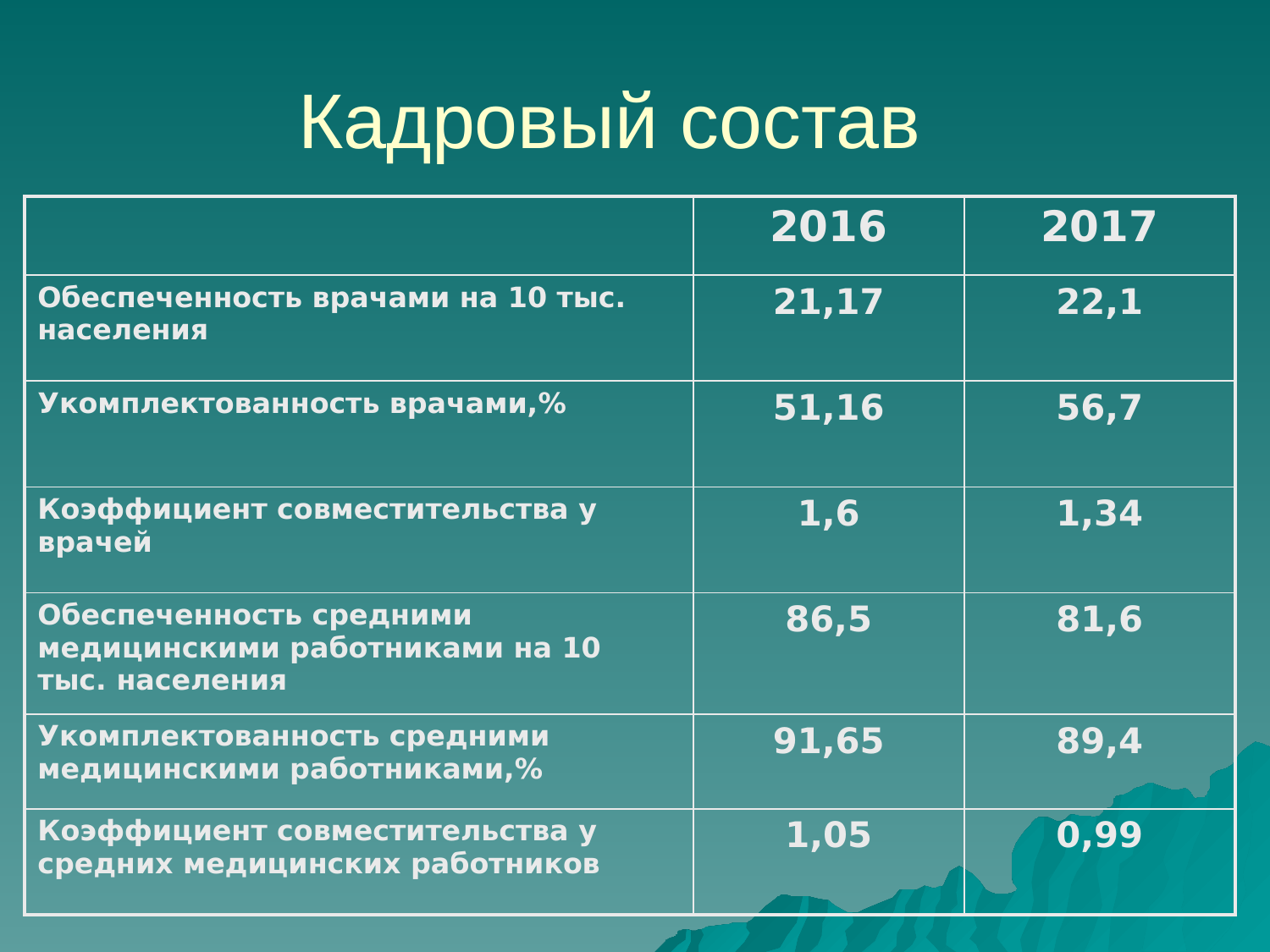

Кадровый состав
|  | 2016 | 2017 |
| --- | --- | --- |
| Обеспеченность врачами на 10 тыс. населения | 21,17 | 22,1 |
| Укомплектованность врачами,% | 51,16 | 56,7 |
| Коэффициент совместительства у врачей | 1,6 | 1,34 |
| Обеспеченность средними медицинскими работниками на 10 тыс. населения | 86,5 | 81,6 |
| Укомплектованность средними медицинскими работниками,% | 91,65 | 89,4 |
| Коэффициент совместительства у средних медицинских работников | 1,05 | 0,99 |